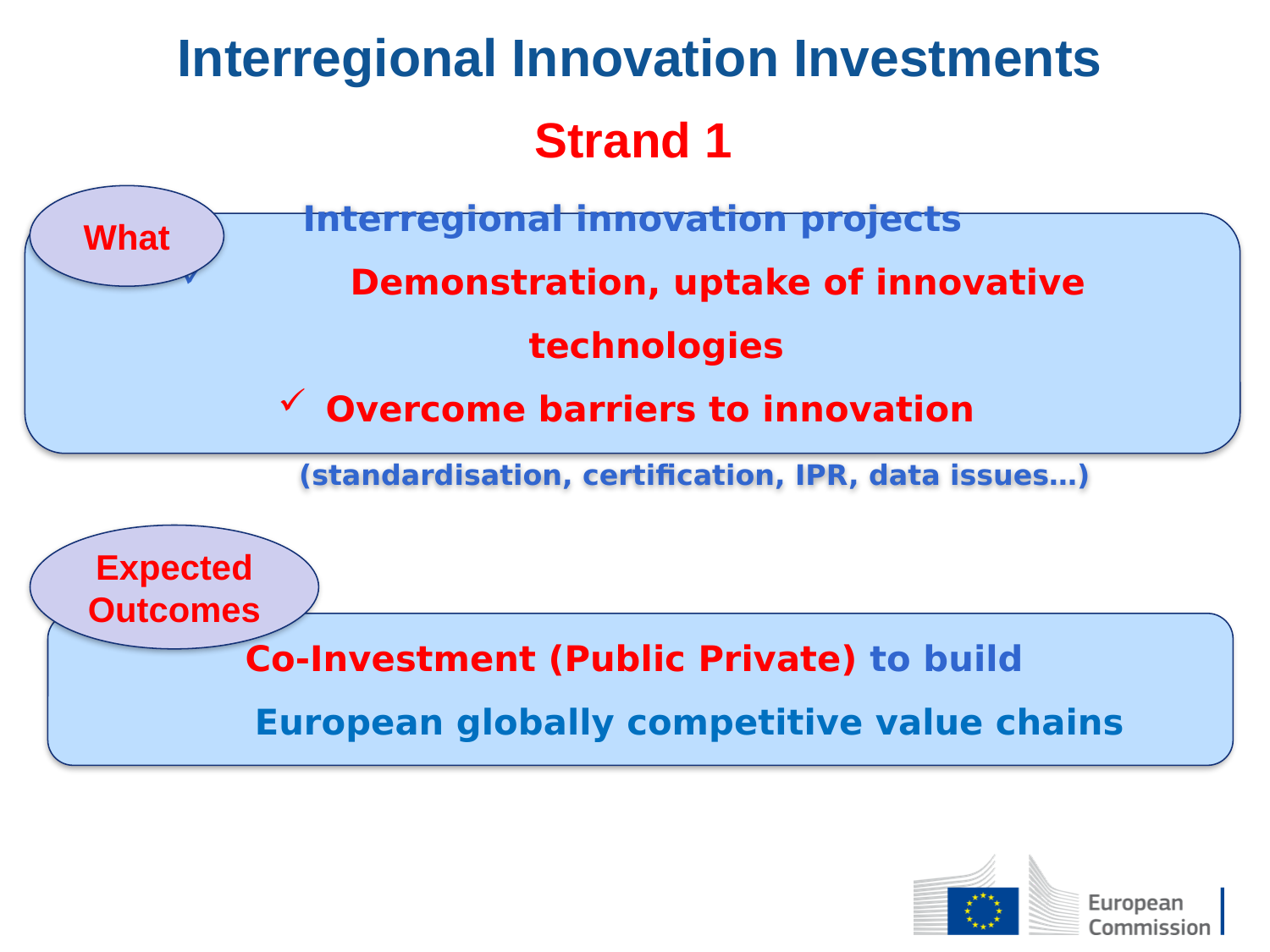

Interregional Innovation Investments

Strand 1
What
Interregional innovation projects
          Demonstration, uptake of innovative technologies
Overcome barriers to innovation
           (standardisation, certification, IPR, data issues…)
Expected Outcomes

Co-Investment (Public Private) to build
        European globally competitive value chains